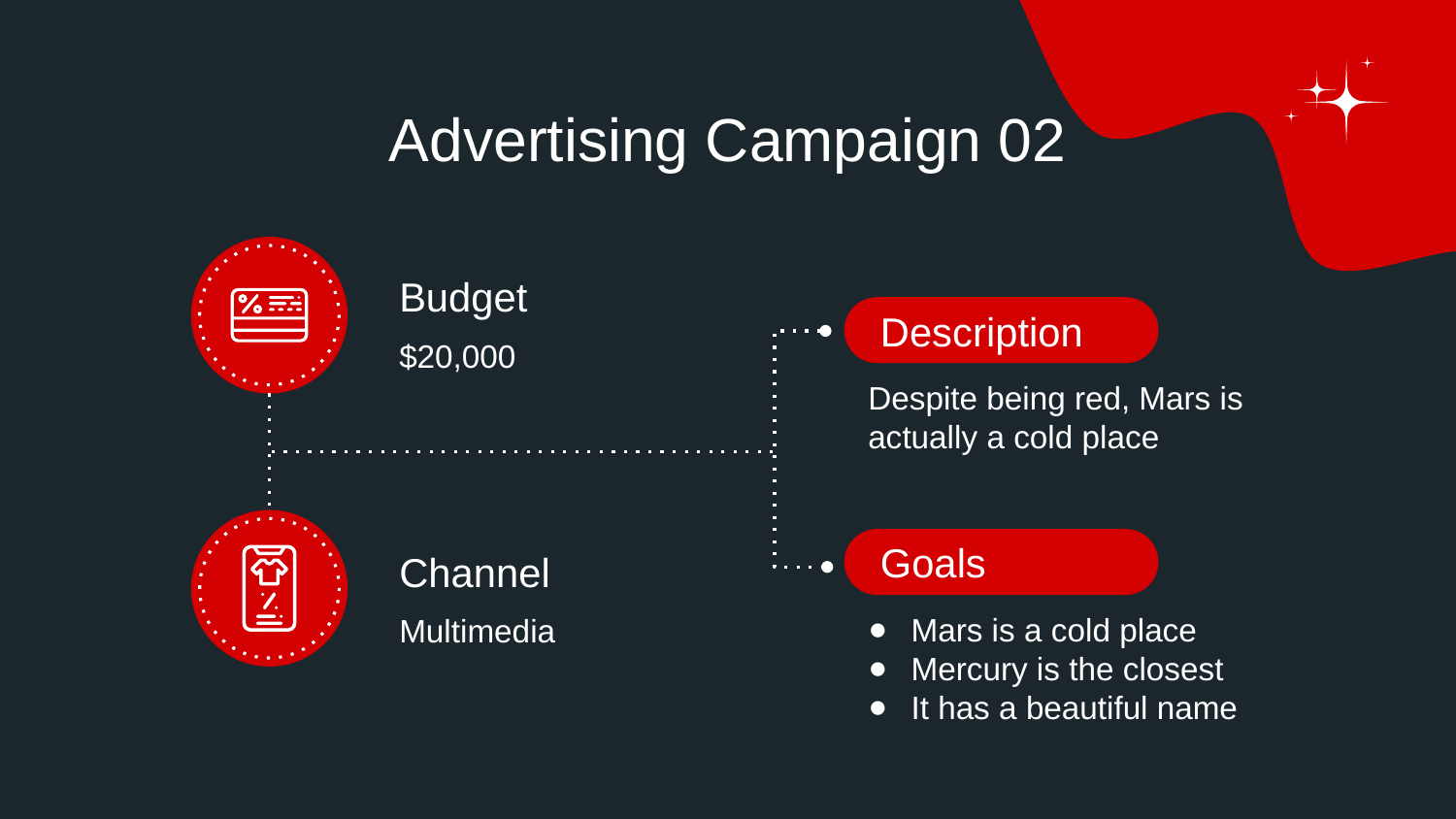

# Advertising Campaign 02

Budget

Description
$20,000
Despite being red, Mars is actually a cold place
Goals
Channel

Mars is a cold place
Mercury is the closest
It has a beautiful name
Multimedia